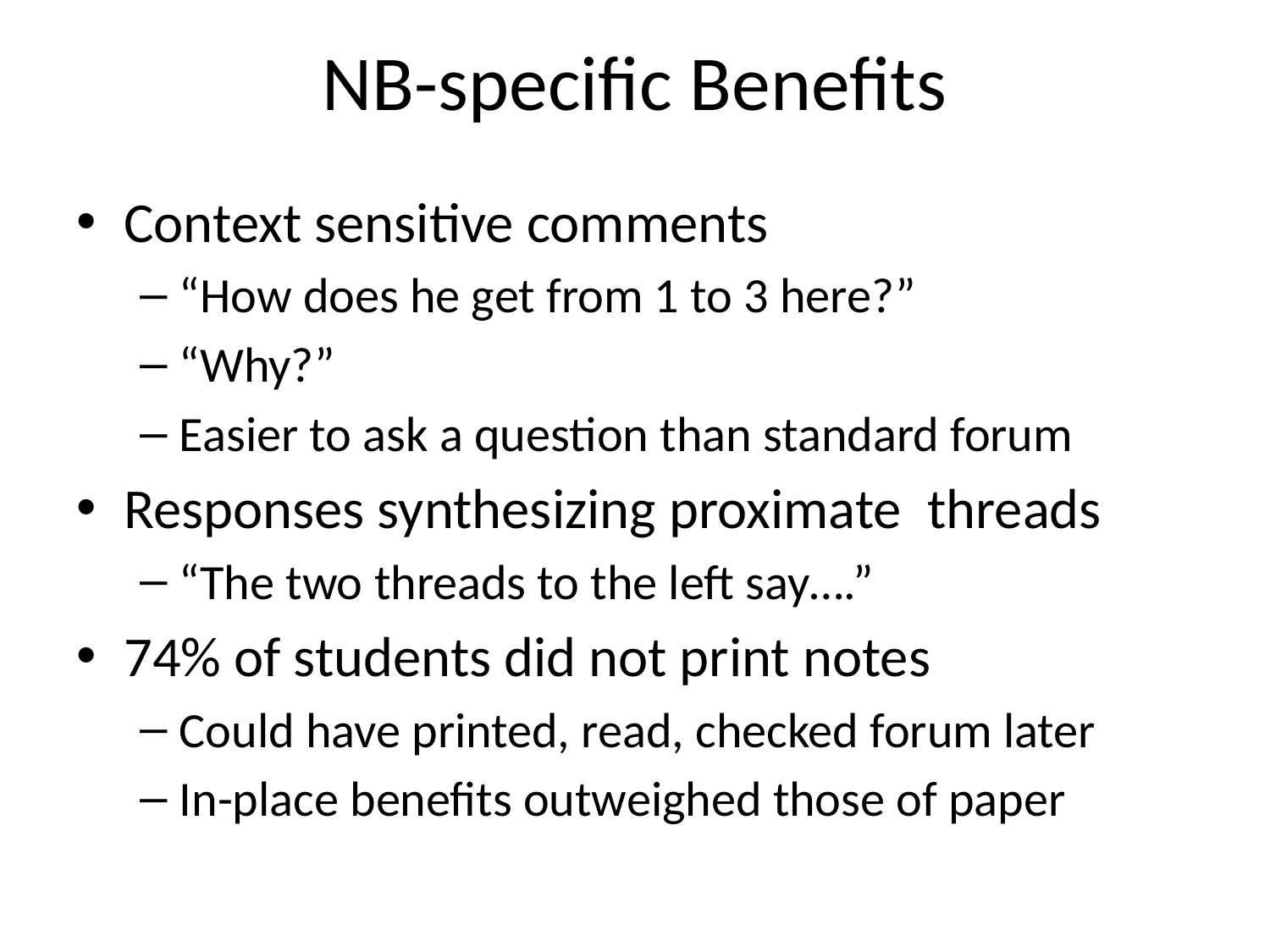

# NB-specific Benefits
Context sensitive comments
“How does he get from 1 to 3 here?”
“Why?”
Easier to ask a question than standard forum
Responses synthesizing proximate  threads
“The two threads to the left say….”
74% of students did not print notes
Could have printed, read, checked forum later
In-place benefits outweighed those of paper